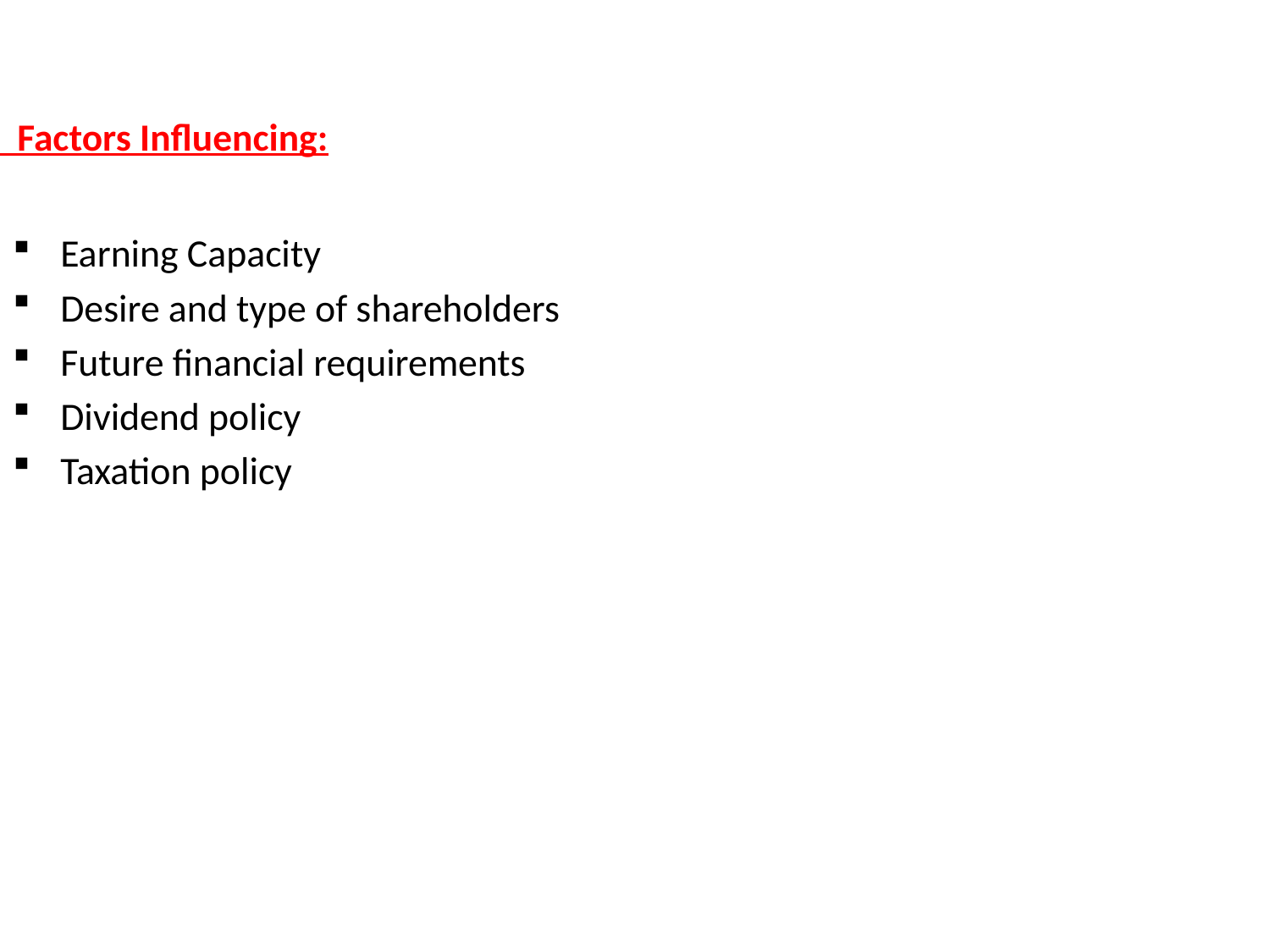

Factors Influencing:
Earning Capacity
Desire and type of shareholders
Future financial requirements
Dividend policy
Taxation policy